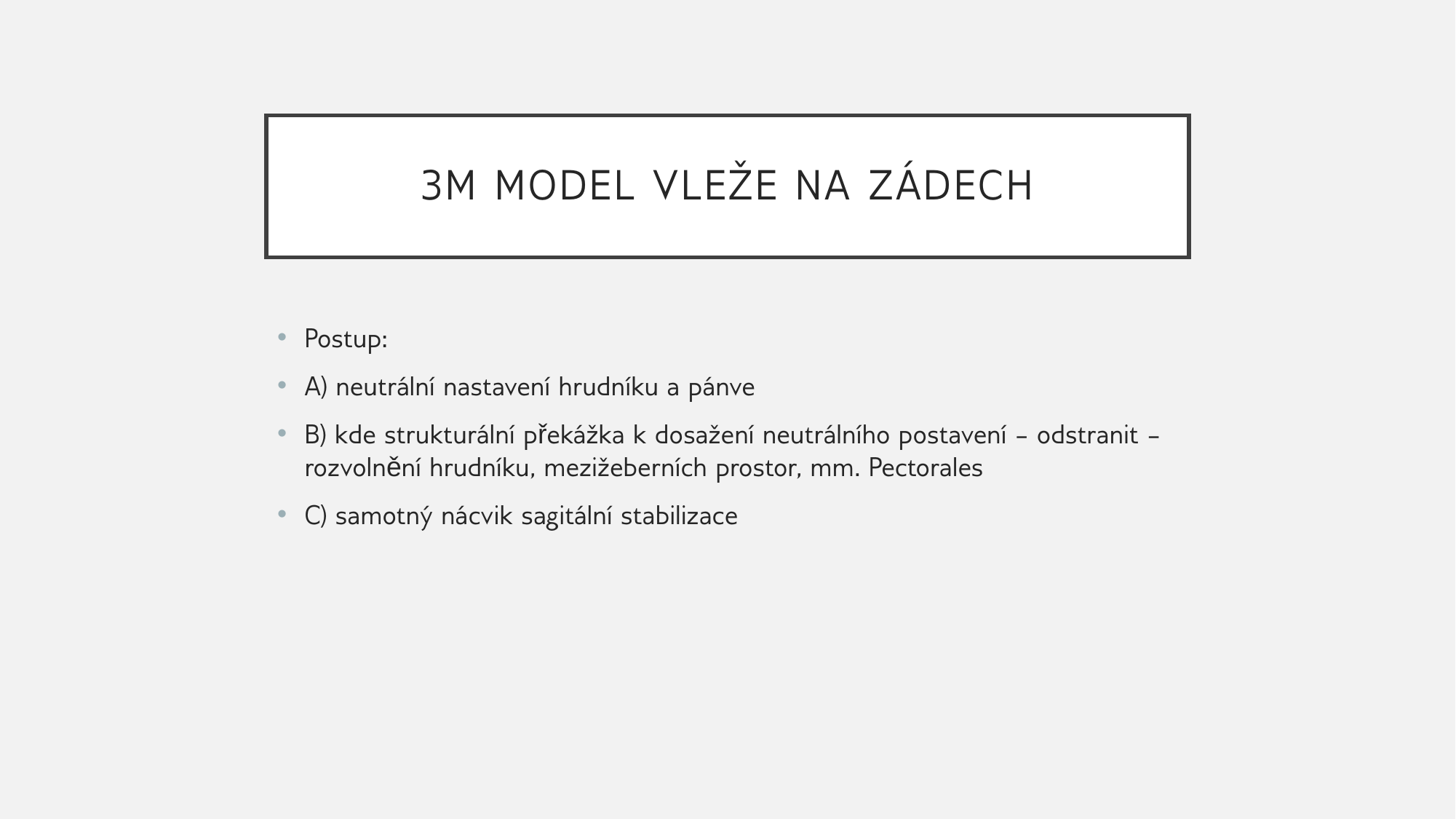

# 3M model vleže na zádech
Postup:
A) neutrální nastavení hrudníku a pánve
B) kde strukturální překážka k dosažení neutrálního postavení – odstranit – rozvolnění hrudníku, mezižeberních prostor, mm. Pectorales
C) samotný nácvik sagitální stabilizace